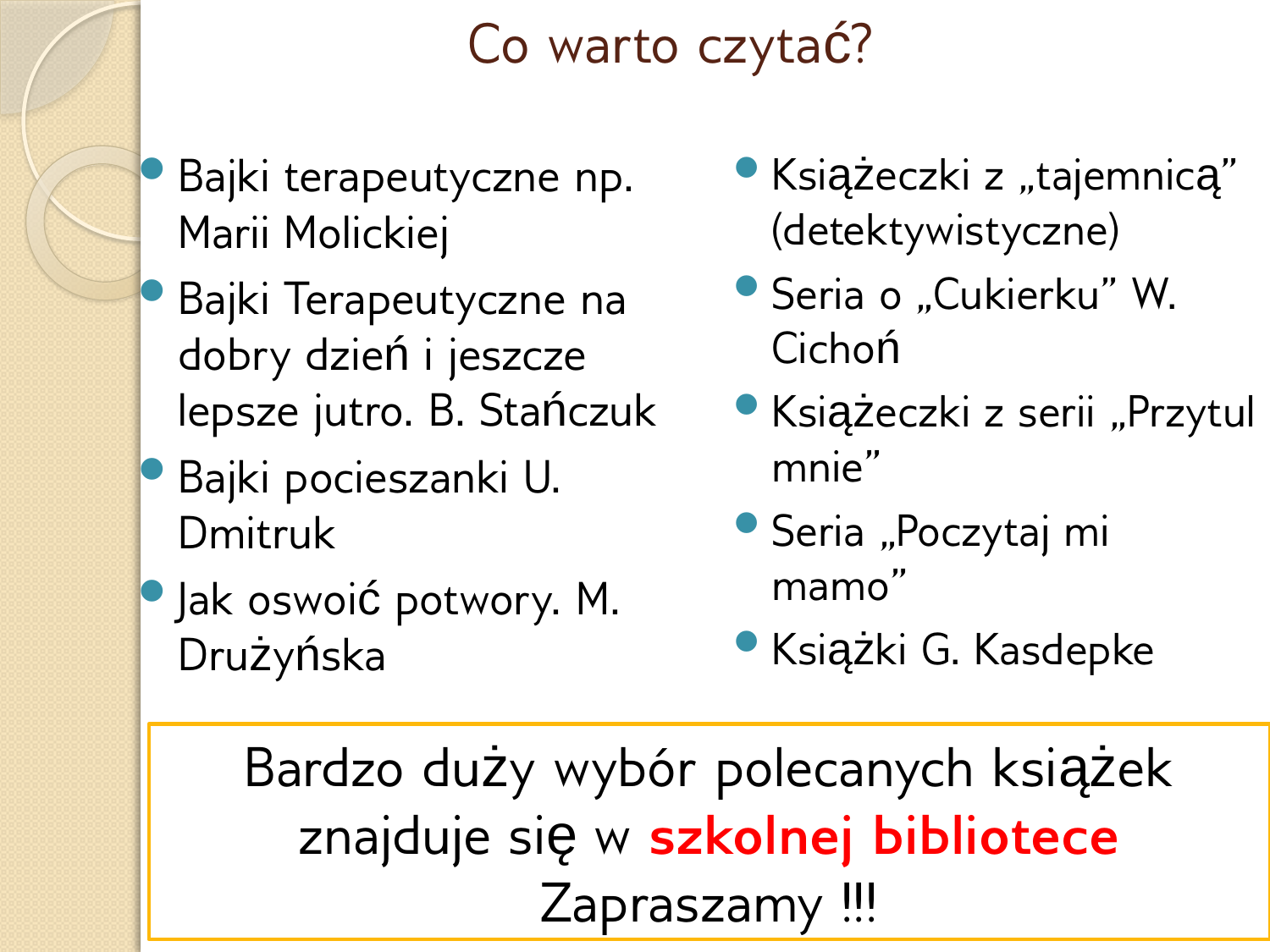

# Co warto czytać?
Bajki terapeutyczne np. Marii Molickiej
Bajki Terapeutyczne na dobry dzień i jeszcze lepsze jutro. B. Stańczuk
Bajki pocieszanki U. Dmitruk
Jak oswoić potwory. M. Drużyńska

Książeczki z „tajemnicą” (detektywistyczne)
Seria o „Cukierku” W. Cichoń
Książeczki z serii „Przytul mnie”
Seria „Poczytaj mi mamo”
Książki G. Kasdepke

Bardzo duży wybór polecanych książek znajduje się w szkolnej bibliotece
Zapraszamy !!!